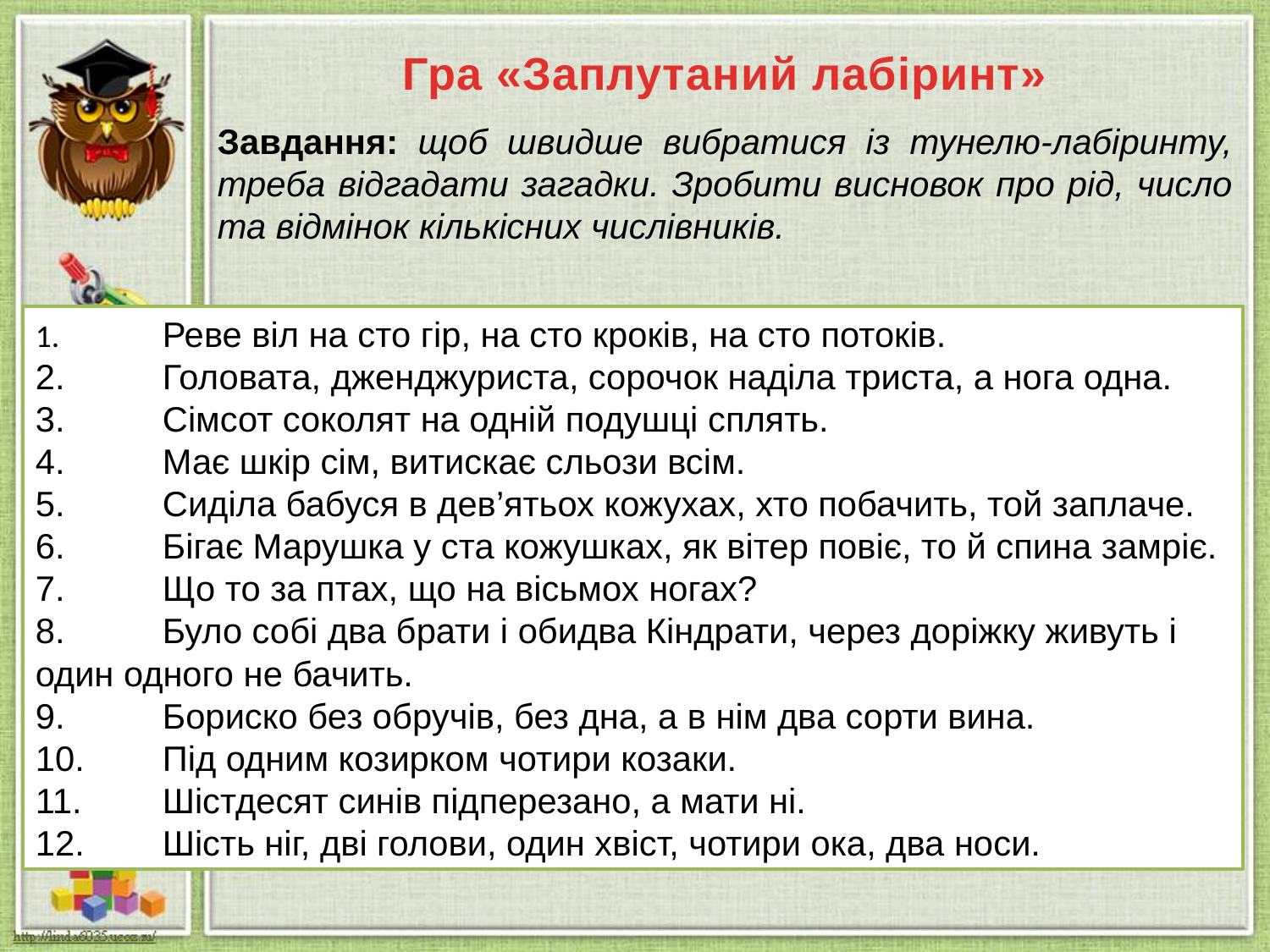

# Гра «Заплутаний лабіринт»
Завдання: щоб швидше вибратися із тунелю-лабіринту, треба відгадати загадки. Зробити висновок про рід, число та відмінок кількісних числівників.
1.	Реве віл на сто гір, на сто кроків, на сто потоків.
2.	Головата, дженджуриста, сорочок наділа триста, а нога одна.
3.	Сімсот соколят на одній подушці сплять.
4.	Має шкір сім, витискає сльози всім.
5.	Сиділа бабуся в дев’ятьох кожухах, хто побачить, той заплаче.
6.	Бігає Марушка у ста кожушках, як вітер повіє, то й спина замріє.
7.	Що то за птах, що на вісьмох ногах?
8.	Було собі два брати і обидва Кіндрати, через доріжку живуть і один одного не бачить.
9.	Бориско без обручів, без дна, а в нім два сорти вина.
10.	Під одним козирком чотири козаки.
11.	Шістдесят синів підперезано, а мати ні.
12.	Шість ніг, дві голови, один хвіст, чотири ока, два носи.